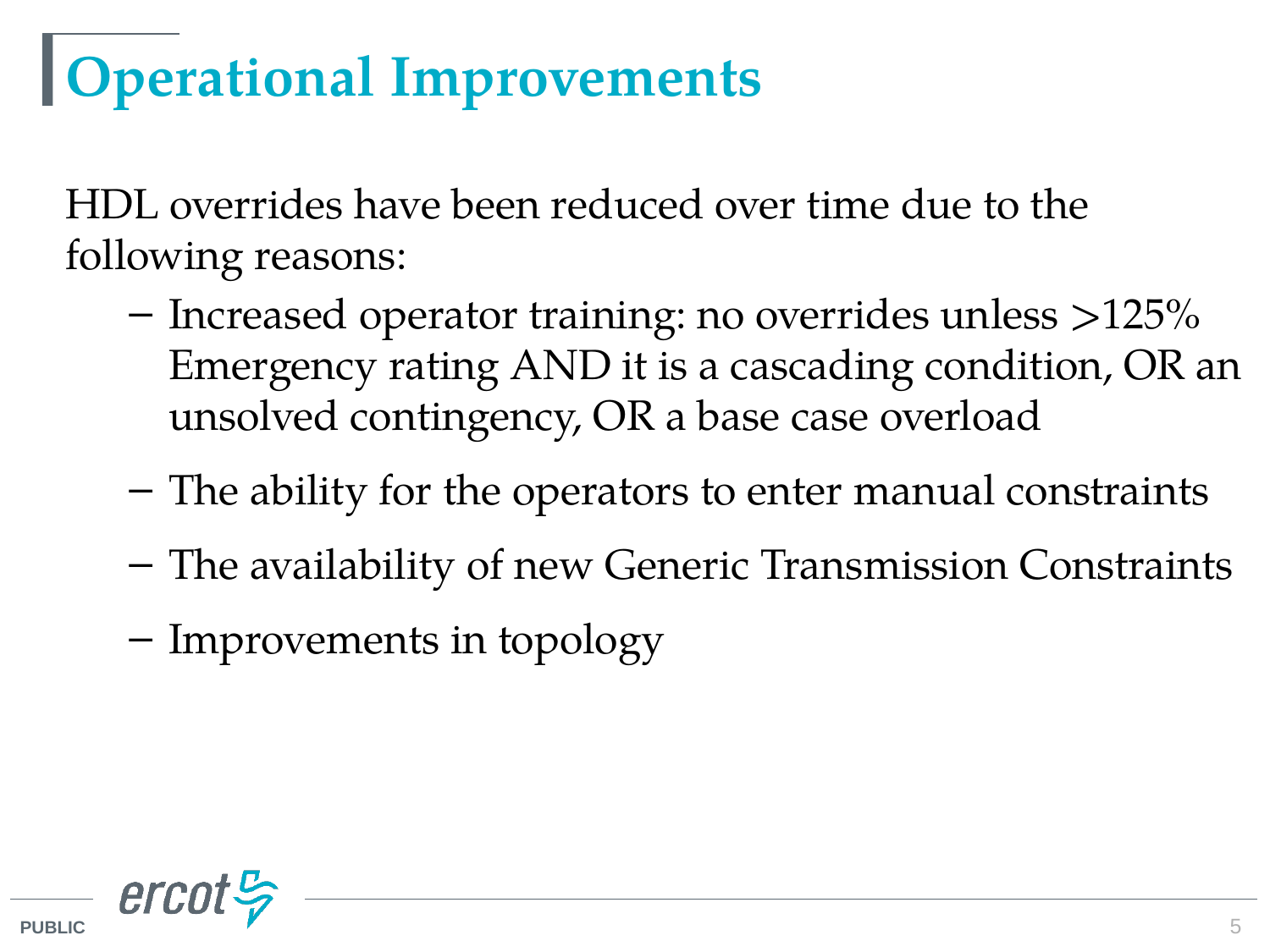

# Operational Improvements
HDL overrides have been reduced over time due to the following reasons:
Increased operator training: no overrides unless >125% Emergency rating AND it is a cascading condition, OR an unsolved contingency, OR a base case overload
The ability for the operators to enter manual constraints
The availability of new Generic Transmission Constraints
Improvements in topology

5